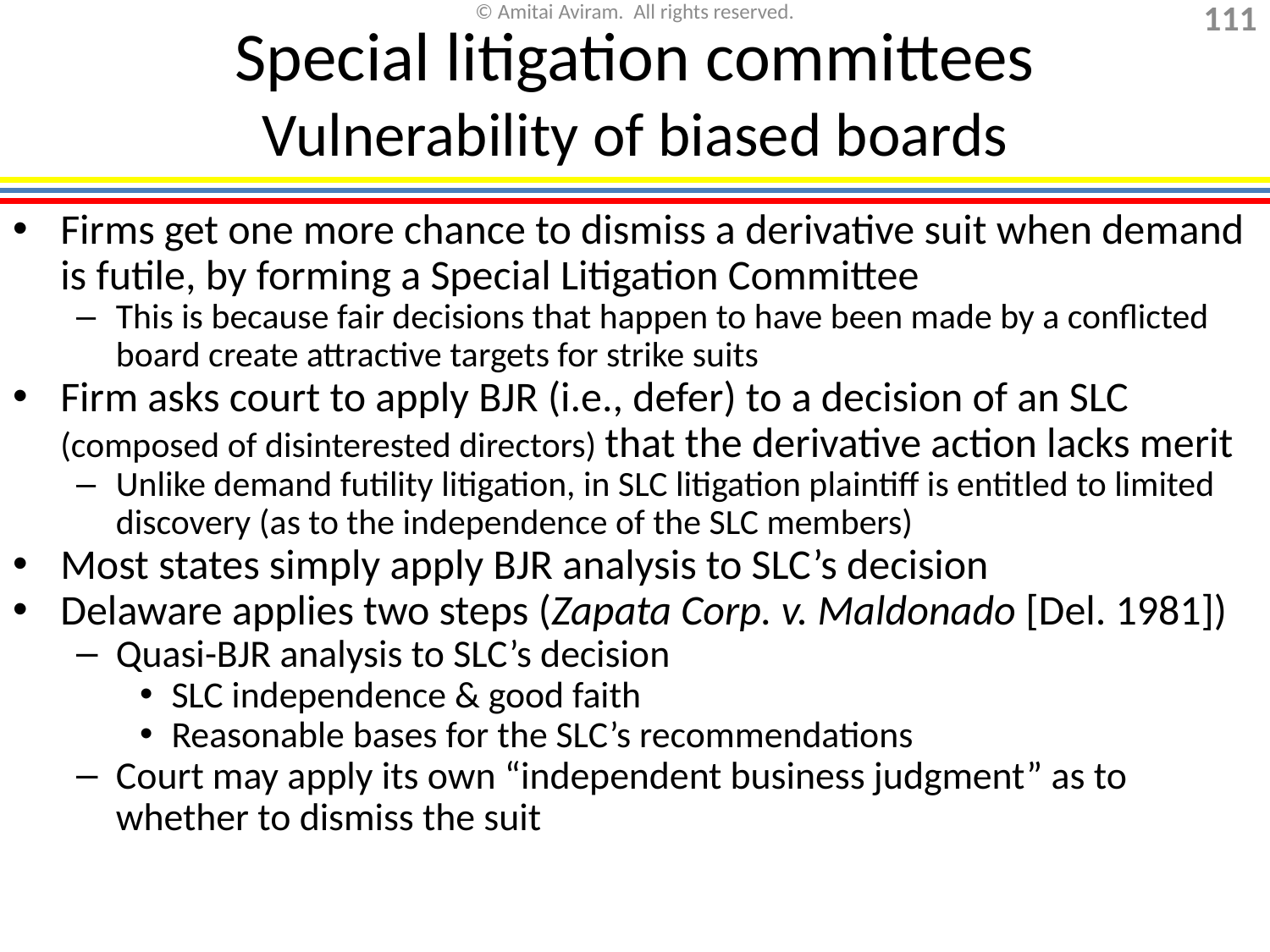

# Special litigation committees Vulnerability of biased boards
Firms get one more chance to dismiss a derivative suit when demand is futile, by forming a Special Litigation Committee
This is because fair decisions that happen to have been made by a conflicted board create attractive targets for strike suits
Firm asks court to apply BJR (i.e., defer) to a decision of an SLC (composed of disinterested directors) that the derivative action lacks merit
Unlike demand futility litigation, in SLC litigation plaintiff is entitled to limited discovery (as to the independence of the SLC members)
Most states simply apply BJR analysis to SLC’s decision
Delaware applies two steps (Zapata Corp. v. Maldonado [Del. 1981])
Quasi-BJR analysis to SLC’s decision
SLC independence & good faith
Reasonable bases for the SLC’s recommendations
Court may apply its own “independent business judgment” as to whether to dismiss the suit